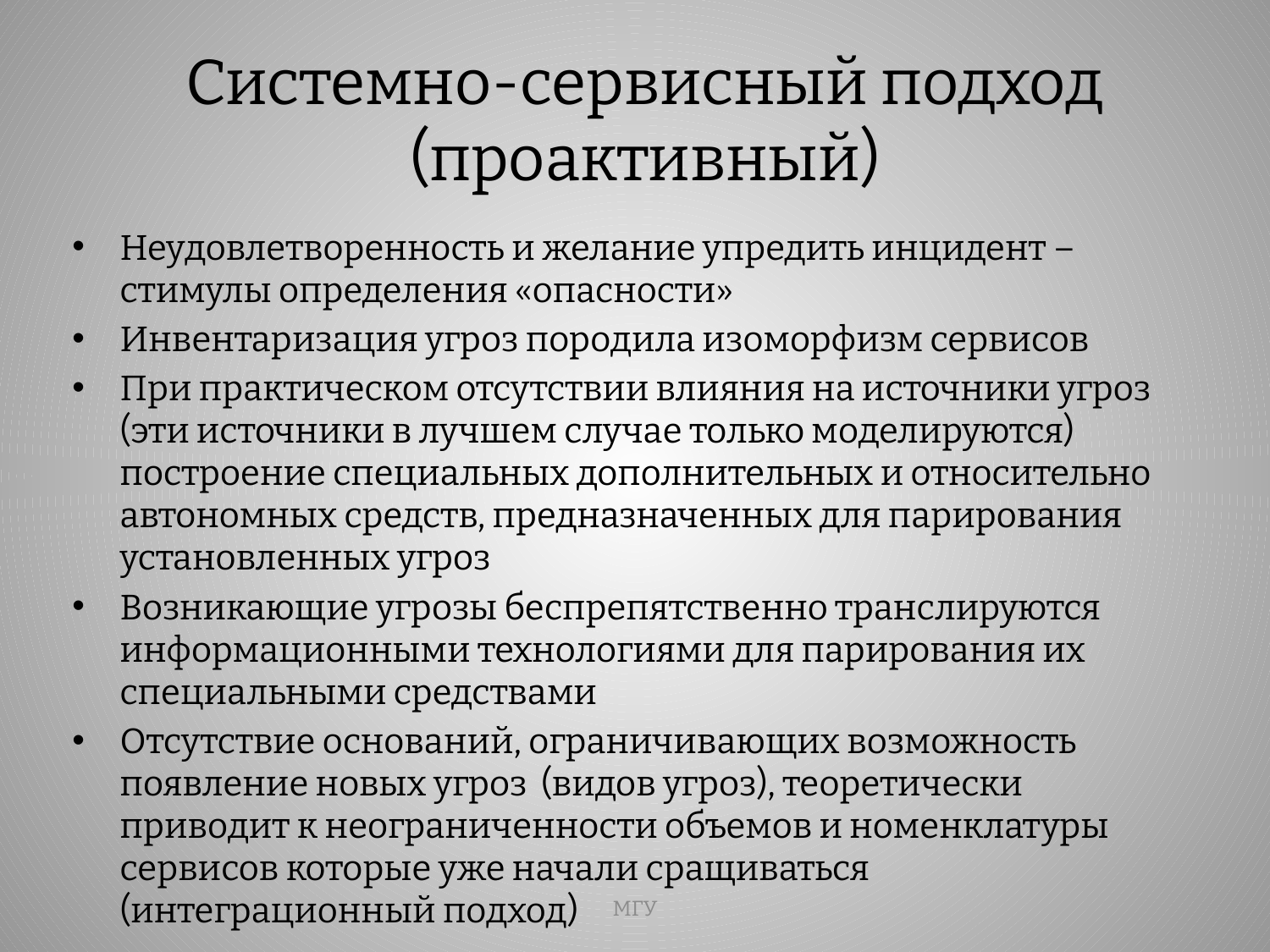

# Системно-сервисный подход (проактивный)
Неудовлетворенность и желание упредить инцидент – стимулы определения «опасности»
Инвентаризация угроз породила изоморфизм сервисов
При практическом отсутствии влияния на источники угроз (эти источники в лучшем случае только моделируются) построение специальных дополнительных и относительно автономных средств, предназначенных для парирования установленных угроз
Возникающие угрозы беспрепятственно транслируются информационными технологиями для парирования их специальными средствами
Отсутствие оснований, ограничивающих возможность  появление новых угроз  (видов угроз), теоретически приводит к неограниченности объемов и номенклатуры сервисов которые уже начали сращиваться (интеграционный подход)
МГУ